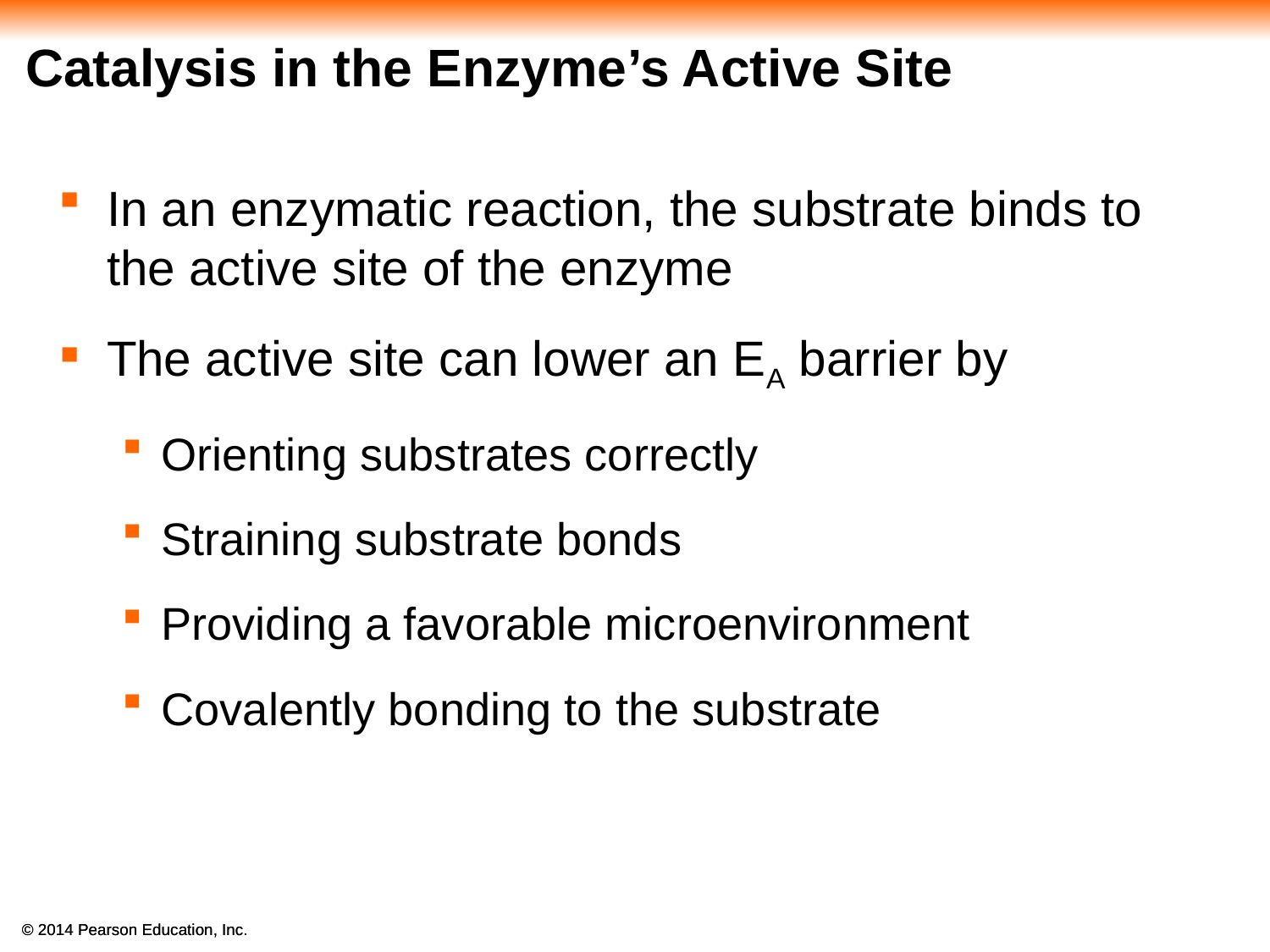

# Catalysis in the Enzyme’s Active Site
In an enzymatic reaction, the substrate binds to the active site of the enzyme
The active site can lower an EA barrier by
Orienting substrates correctly
Straining substrate bonds
Providing a favorable microenvironment
Covalently bonding to the substrate